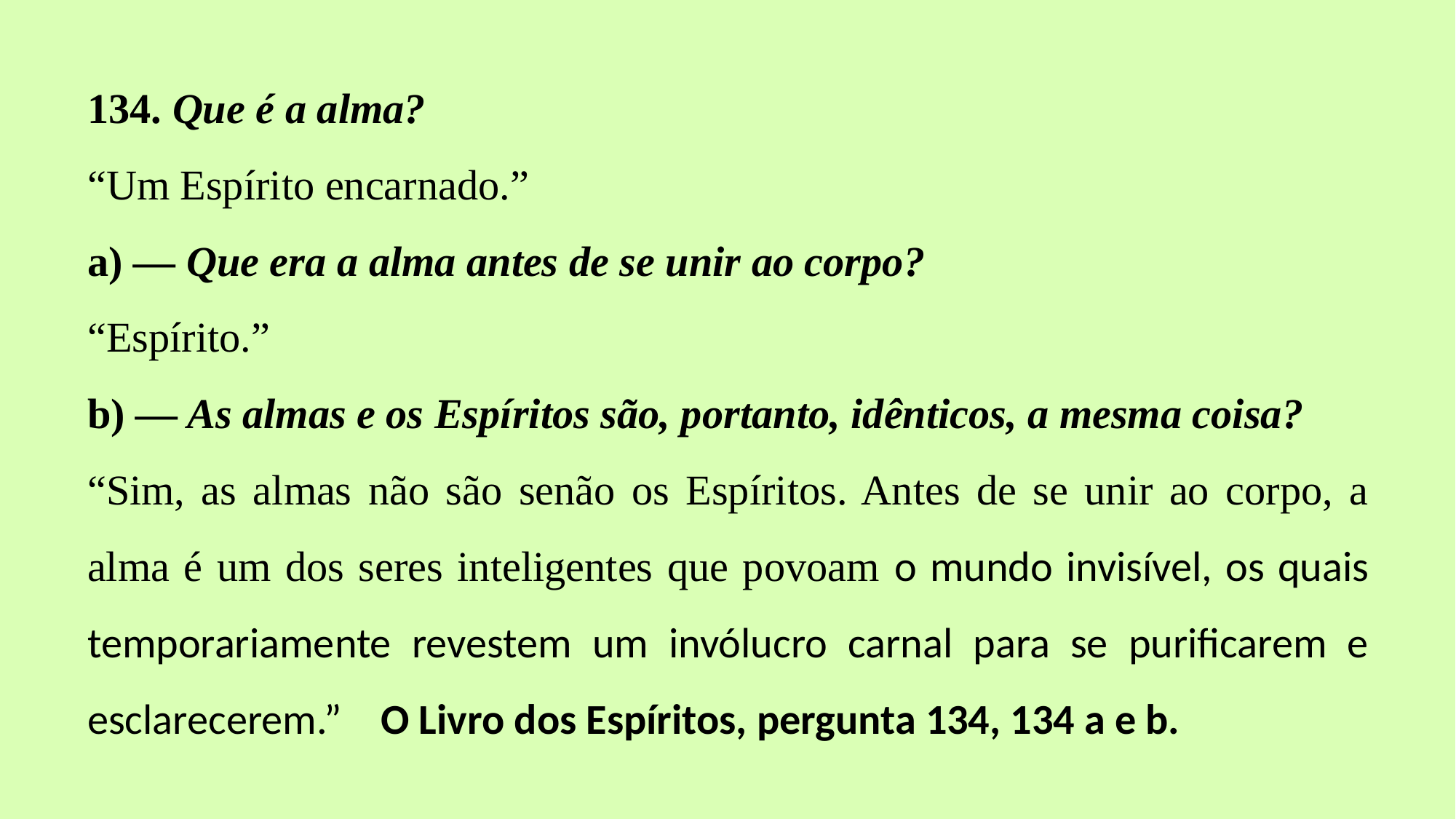

134. Que é a alma?
“Um Espírito encarnado.”
a) — Que era a alma antes de se unir ao corpo?
“Espírito.”
b) — As almas e os Espíritos são, portanto, idênticos, a mesma coisa?
“Sim, as almas não são senão os Espíritos. Antes de se unir ao corpo, a alma é um dos seres inteligentes que povoam o mundo invisível, os quais temporariamente revestem um invólucro carnal para se purificarem e esclarecerem.”    O Livro dos Espíritos, pergunta 134, 134 a e b.